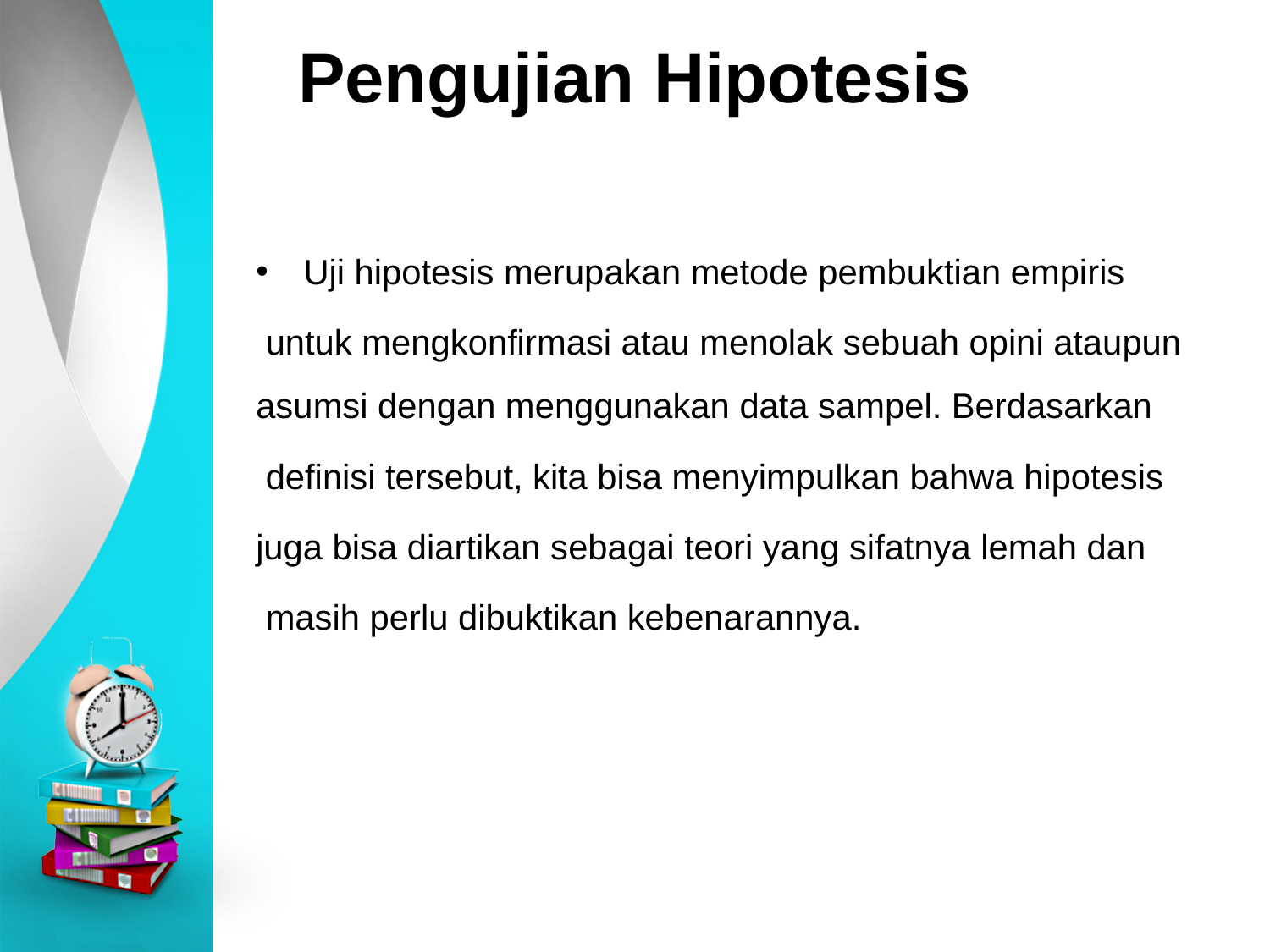

# Pengujian Hipotesis
Uji hipotesis merupakan metode pembuktian empiris
 untuk mengkonfirmasi atau menolak sebuah opini ataupun asumsi dengan menggunakan data sampel. Berdasarkan
 definisi tersebut, kita bisa menyimpulkan bahwa hipotesis
juga bisa diartikan sebagai teori yang sifatnya lemah dan
 masih perlu dibuktikan kebenarannya.